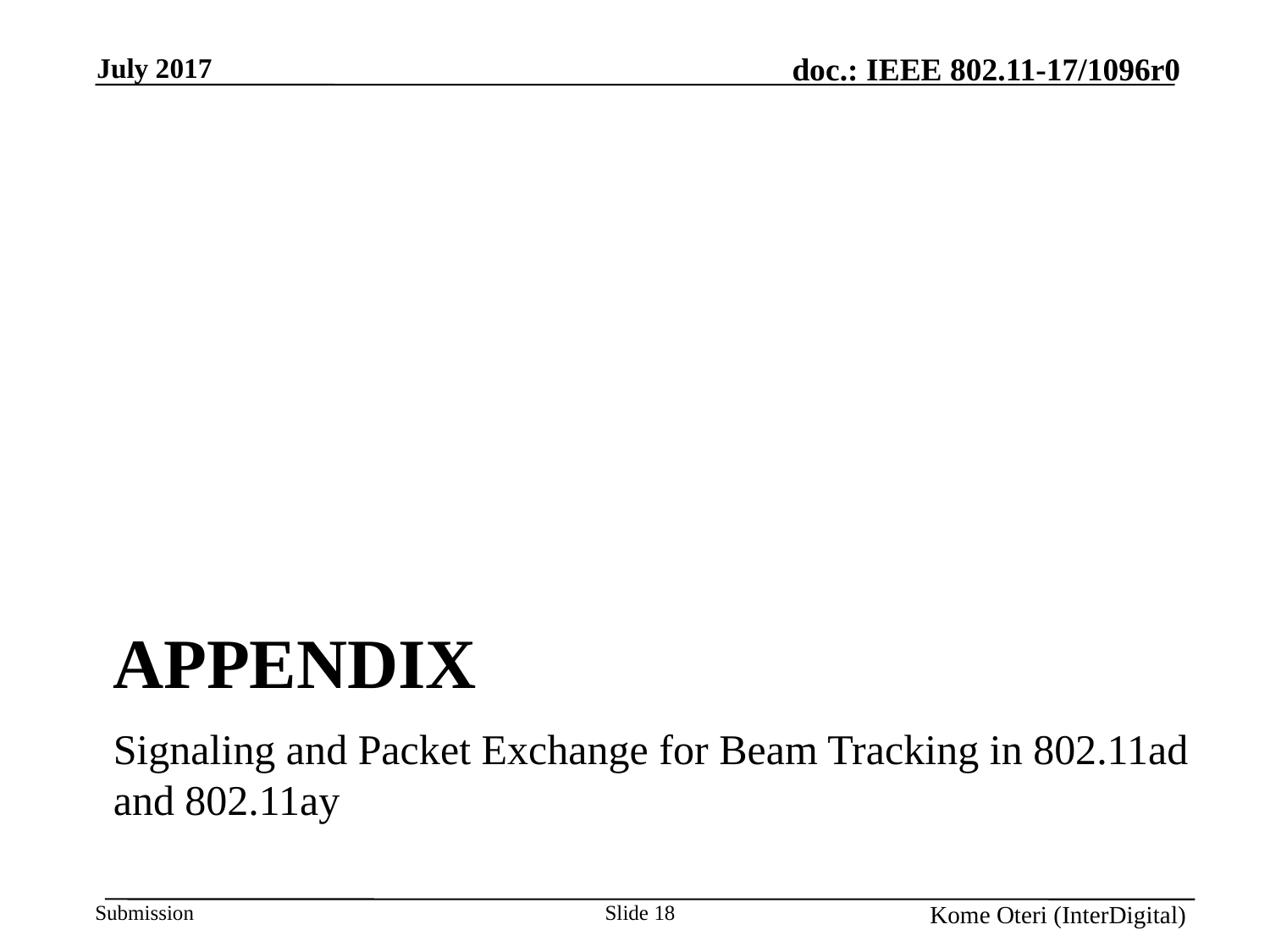

July 2017
# Appendix
Signaling and Packet Exchange for Beam Tracking in 802.11ad and 802.11ay
Slide 18
Kome Oteri (InterDigital)